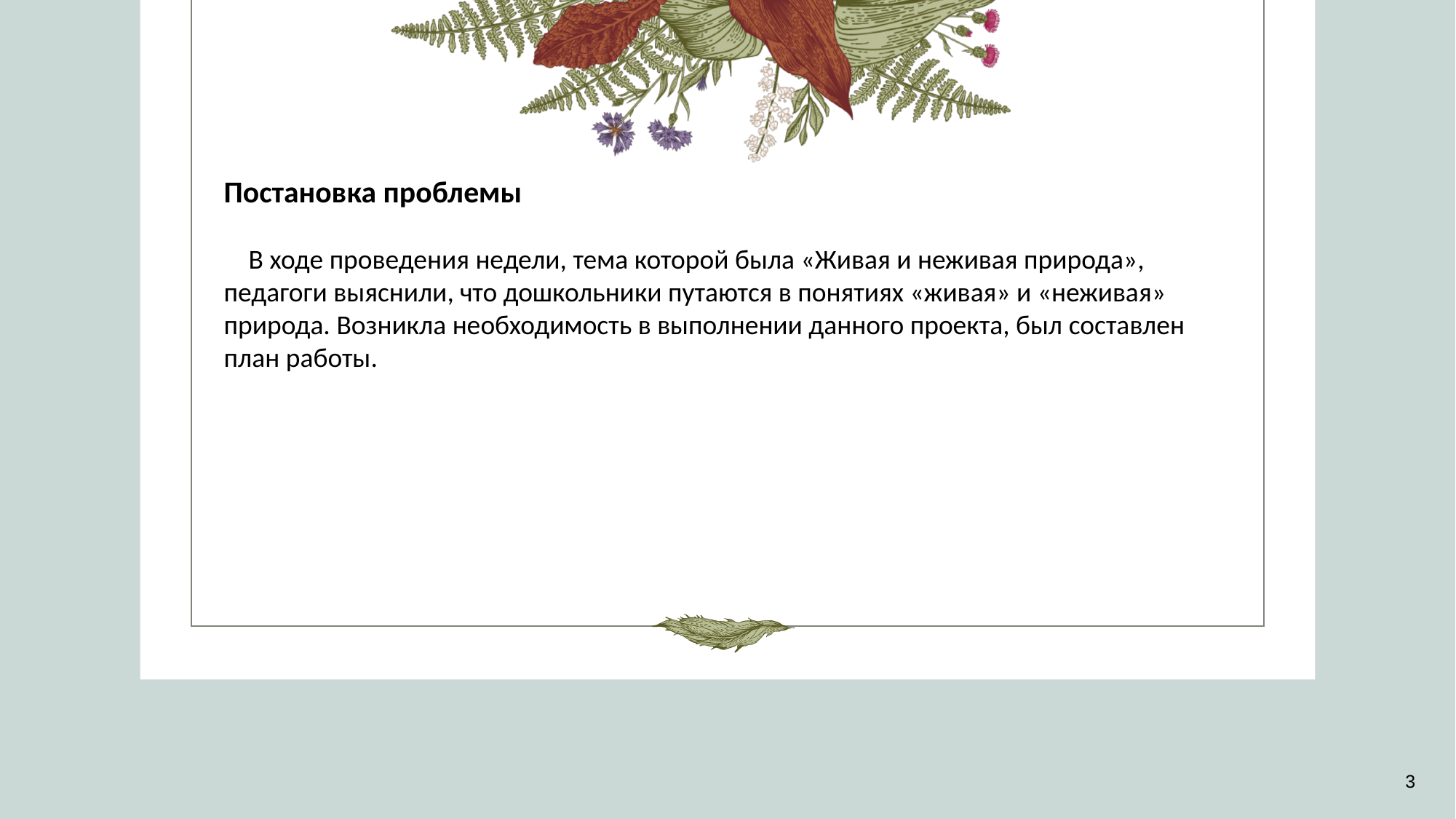

Постановка проблемы

    В ходе проведения недели, тема которой была «Живая и неживая природа», педагоги выяснили, что дошкольники путаются в понятиях «живая» и «неживая» природа. Возникла необходимость в выполнении данного проекта, был составлен план работы.
3